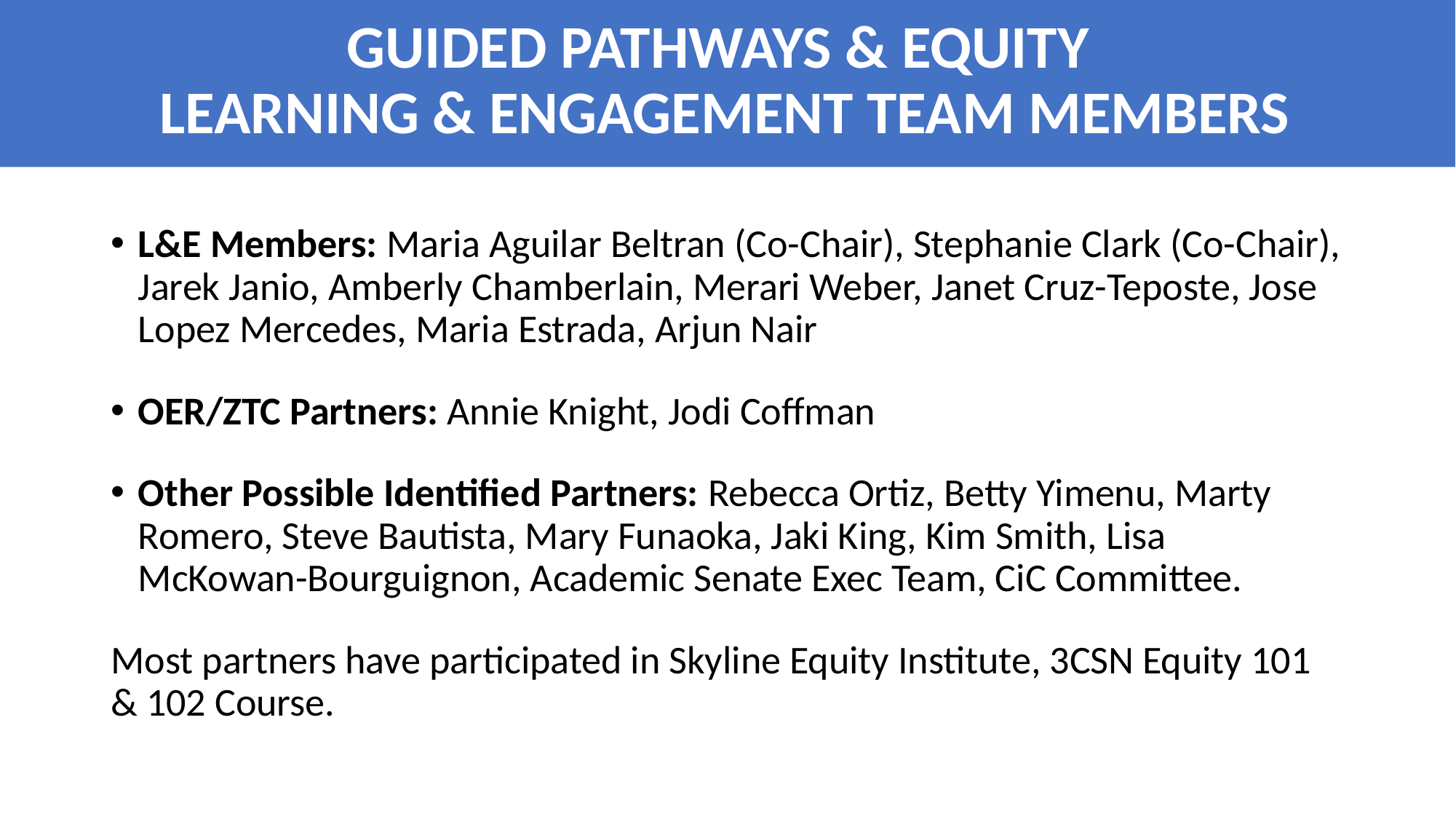

GUIDED PATHWAYS & EQUITY
LEARNING & ENGAGEMENT TEAM MEMBERS
L&E Members: Maria Aguilar Beltran (Co-Chair), Stephanie Clark (Co-Chair), Jarek Janio, Amberly Chamberlain, Merari Weber, Janet Cruz-Teposte, Jose Lopez Mercedes, Maria Estrada, Arjun Nair
OER/ZTC Partners: Annie Knight, Jodi Coffman
Other Possible Identified Partners: Rebecca Ortiz, Betty Yimenu, Marty Romero, Steve Bautista, Mary Funaoka, Jaki King, Kim Smith, Lisa McKowan-Bourguignon, Academic Senate Exec Team, CiC Committee.
Most partners have participated in Skyline Equity Institute, 3CSN Equity 101 & 102 Course.